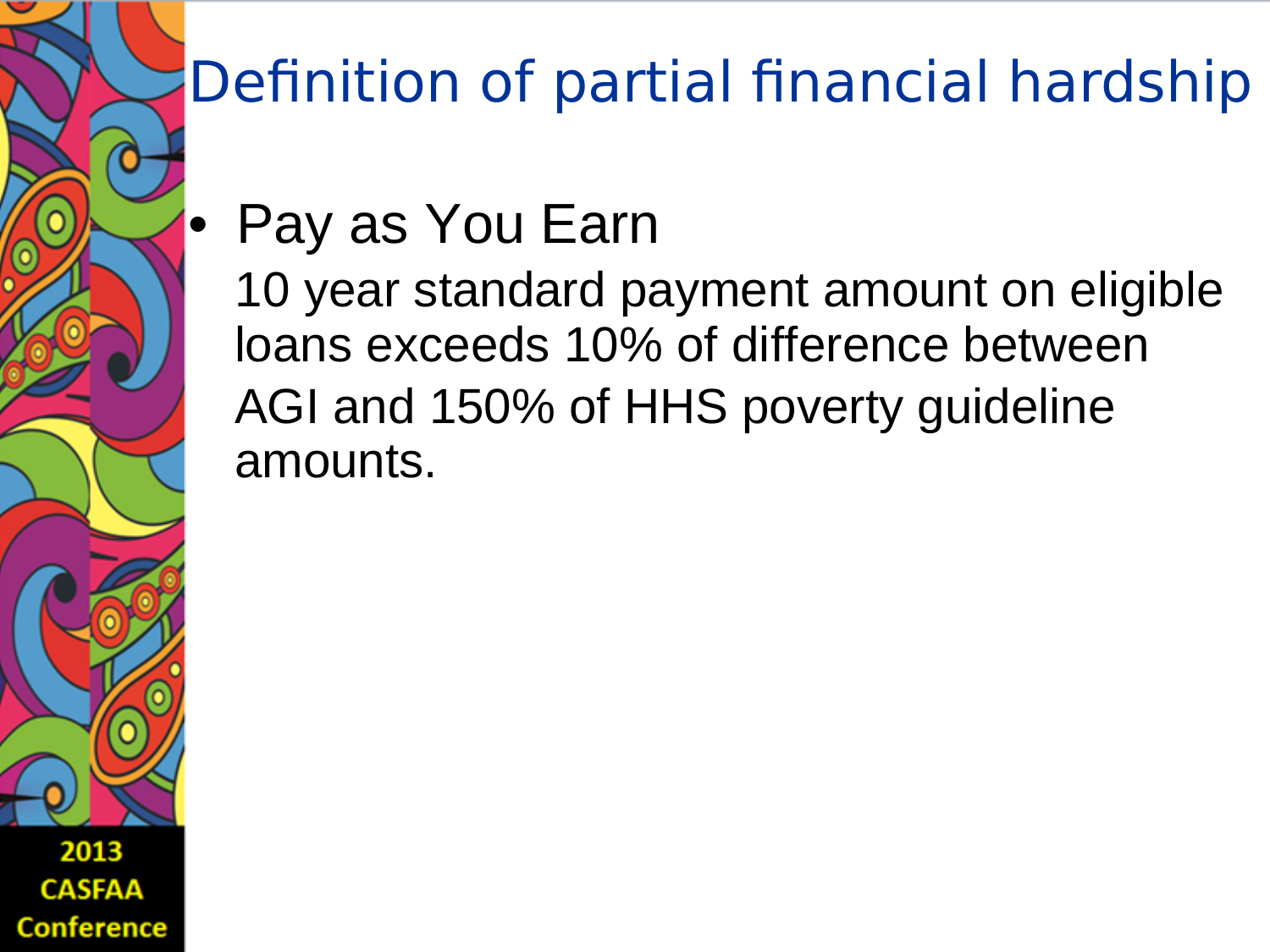

Definition of partial financial hardship
•
Pay as You Earn
10 year standard payment amount on eligible
loans exceeds 10% of difference between
AGI and 150% of HHS poverty guideline
amounts.